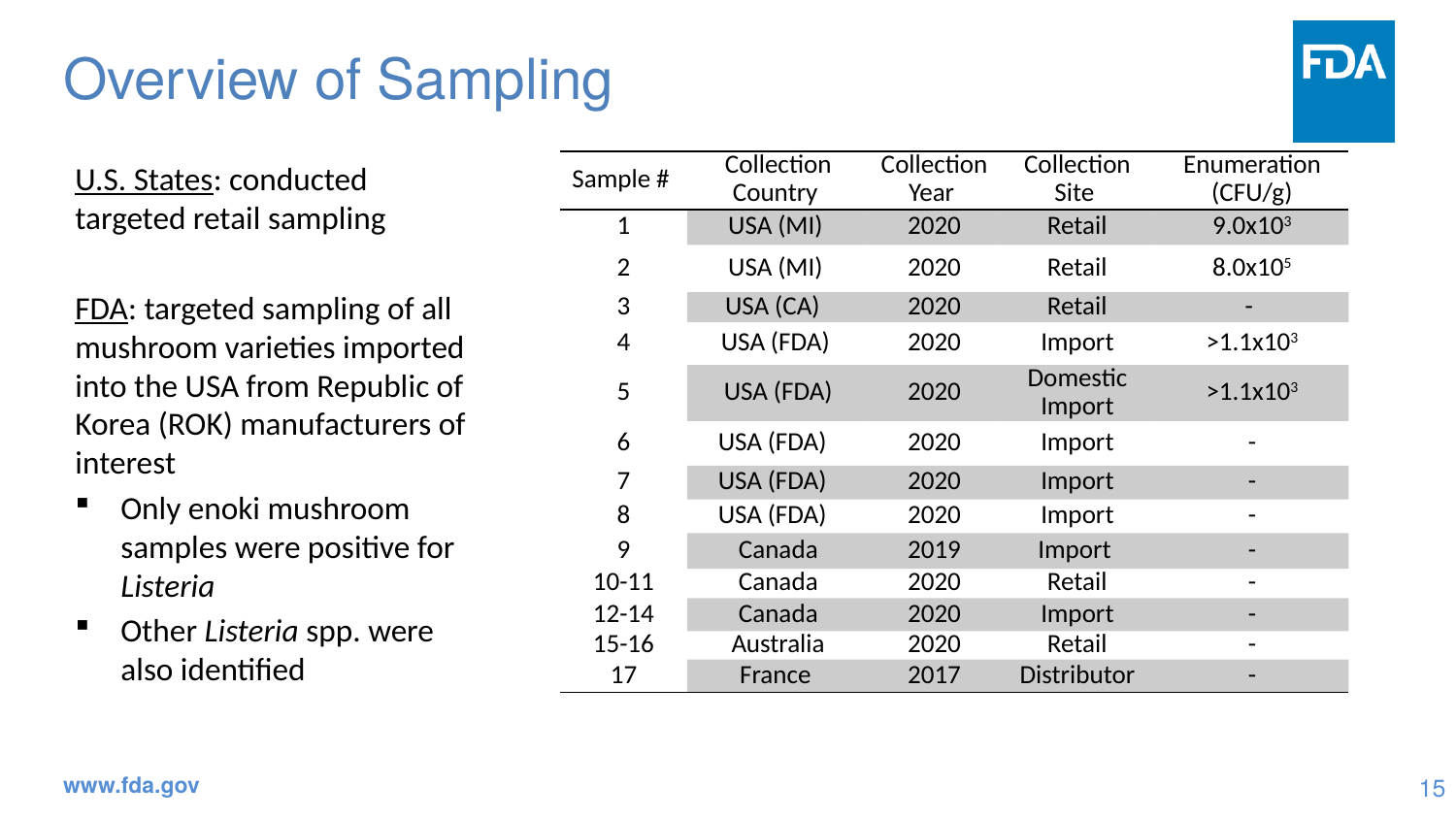

# Overview of Sampling
U.S. States: conducted targeted retail sampling

FDA: targeted sampling of all mushroom varieties imported into the USA from Republic of Korea (ROK) manufacturers of interest
Only enoki mushroom samples were positive for Listeria
Other Listeria spp. were also identified
| Sample # | Collection Country | Collection Year | Collection Site | Enumeration (CFU/g) |
| --- | --- | --- | --- | --- |
| 1 | USA (MI) | 2020 | Retail | 9.0x103 |
| 2 | USA (MI) | 2020 | Retail | 8.0x105 |
| 3 | USA (CA) | 2020 | Retail | - |
| 4 | USA (FDA) | 2020 | Import | >1.1x103 |
| 5 | USA (FDA) | 2020 | Domestic Import | >1.1x103 |
| 6 | USA (FDA) | 2020 | Import | - |
| 7 | USA (FDA) | 2020 | Import | - |
| 8 | USA (FDA) | 2020 | Import | - |
| 9 | Canada | 2019 | Import | - |
| 10-11 | Canada | 2020 | Retail | - |
| 12-14 | Canada | 2020 | Import | - |
| 15-16 | Australia | 2020 | Retail | - |
| 17 | France | 2017 | Distributor | - |
www.fda.gov